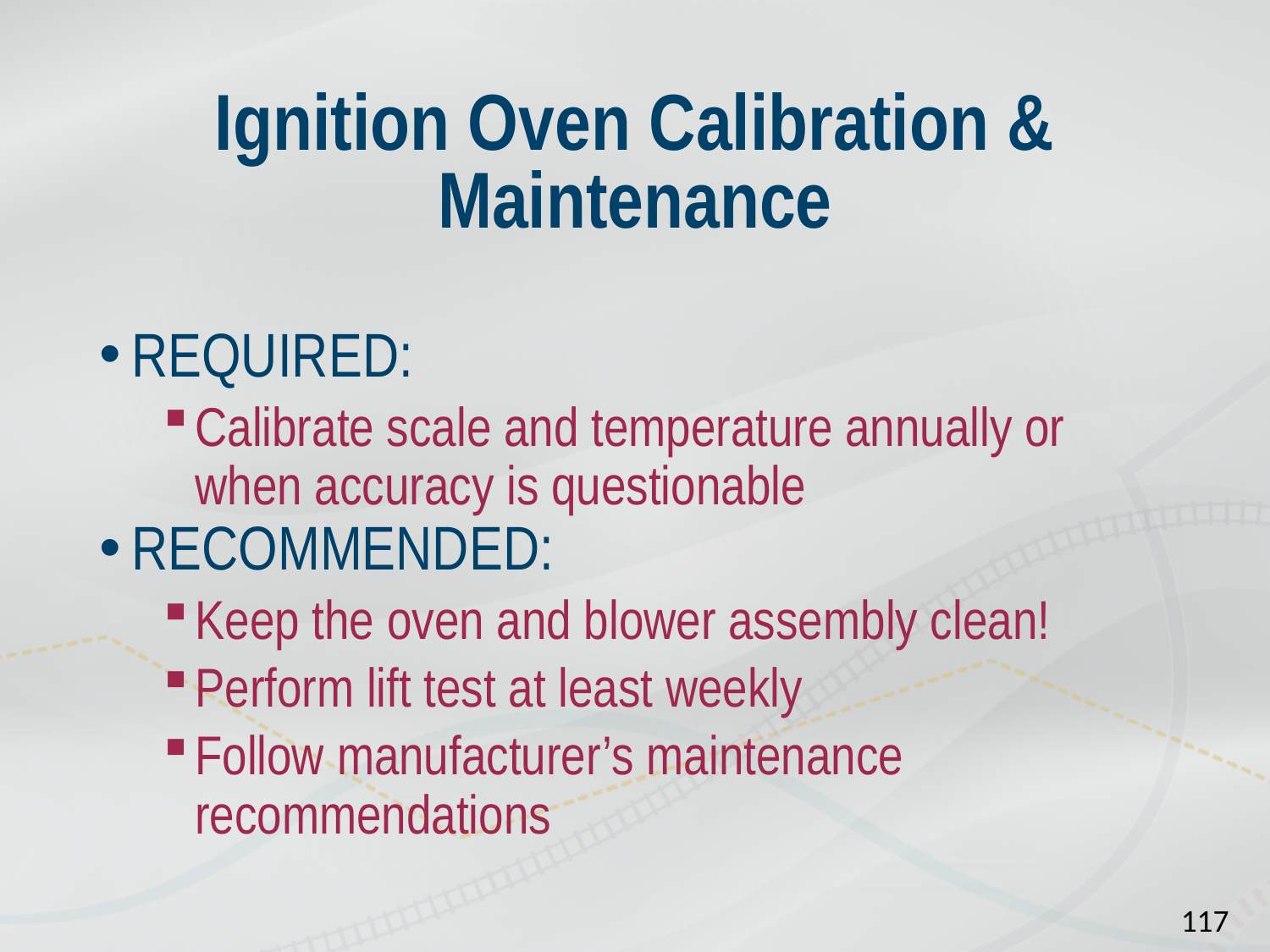

# Ignition Oven Calibration & Maintenance
REQUIRED:
Calibrate scale and temperature annually or when accuracy is questionable
RECOMMENDED:
Keep the oven and blower assembly clean!
Perform lift test at least weekly
Follow manufacturer’s maintenance recommendations
117